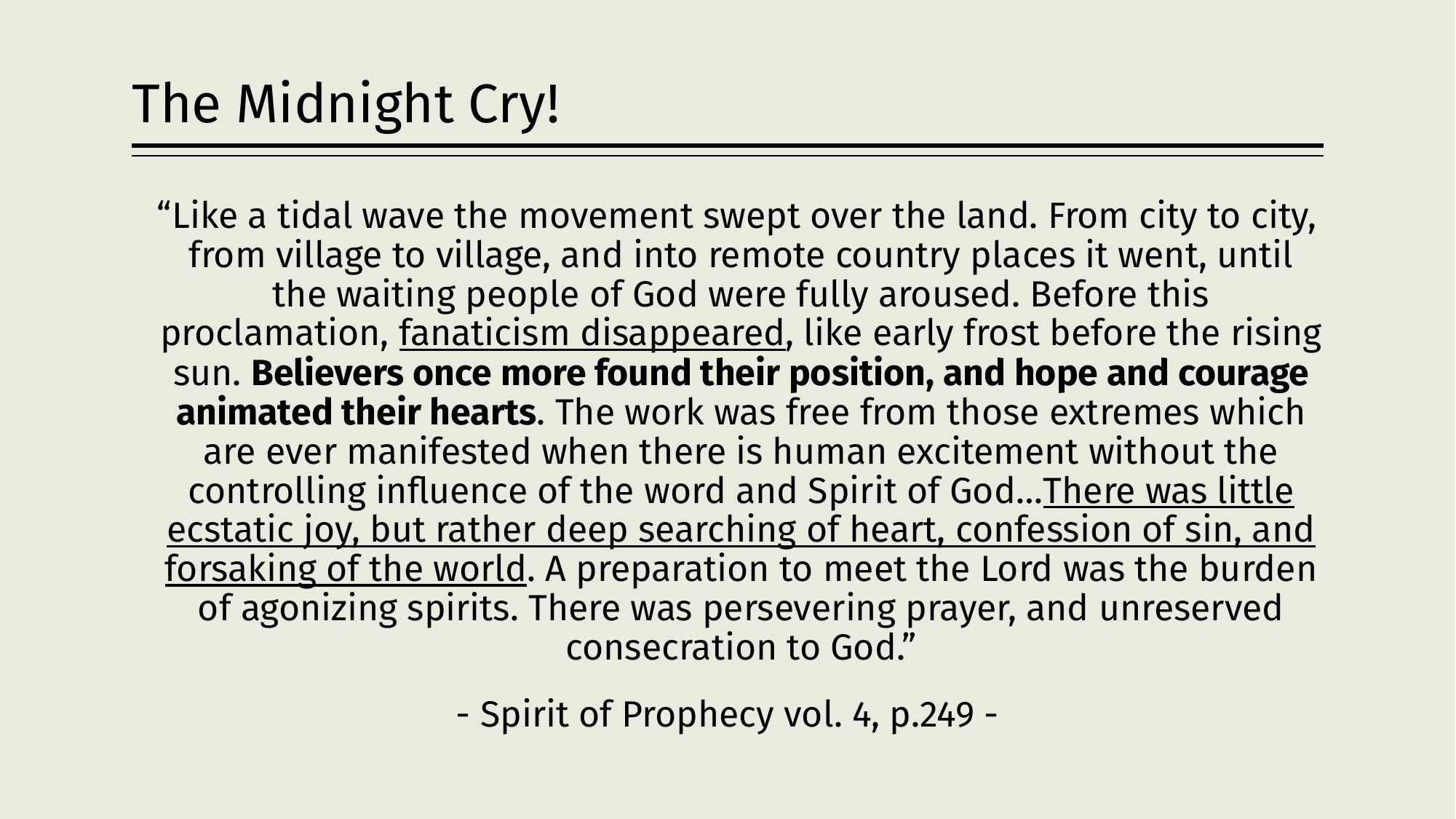

# The Midnight Cry!
  “Like a tidal wave the movement swept over the land. From city to city, from village to village, and into remote country places it went, until the waiting people of God were fully aroused. Before this proclamation, fanaticism disappeared, like early frost before the rising sun. Believers once more found their position, and hope and courage animated their hearts. The work was free from those extremes which are ever manifested when there is human excitement without the controlling influence of the word and Spirit of God…There was little ecstatic joy, but rather deep searching of heart, confession of sin, and forsaking of the world. A preparation to meet the Lord was the burden of agonizing spirits. There was persevering prayer, and unreserved consecration to God.”
- Spirit of Prophecy vol. 4, p.249 -